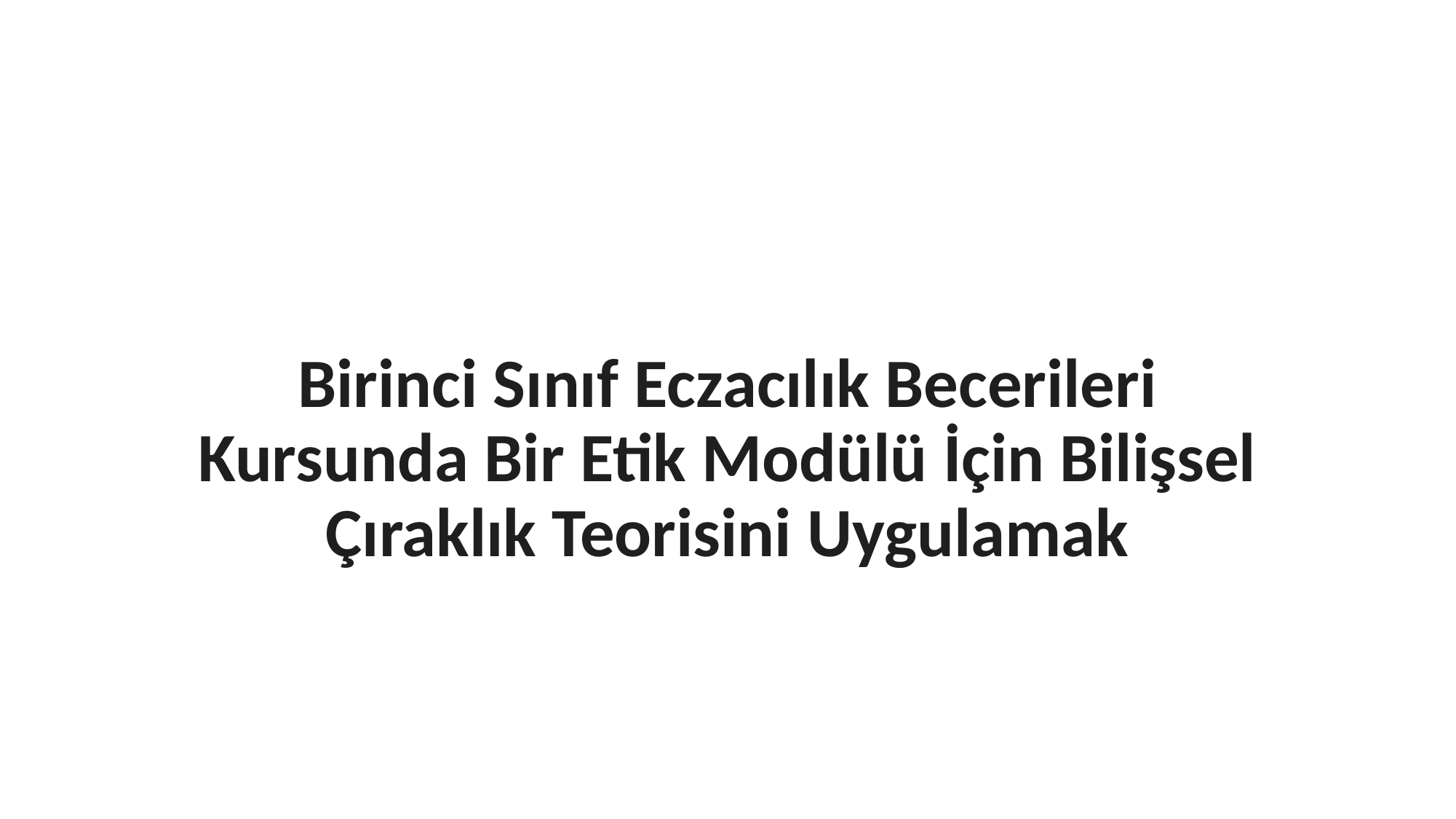

# Birinci Sınıf Eczacılık Becerileri Kursunda Bir Etik Modülü İçin Bilişsel Çıraklık Teorisini Uygulamak